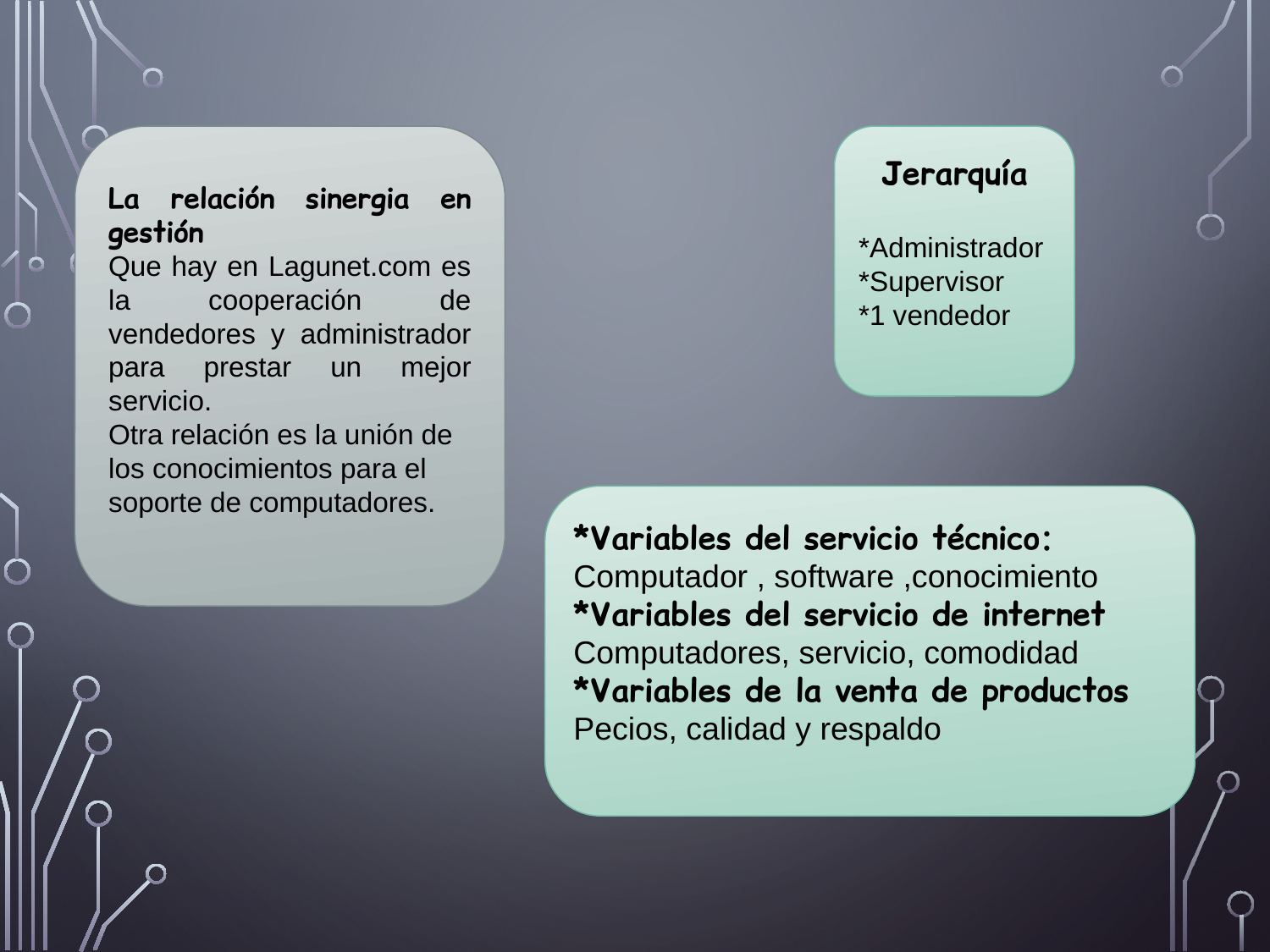

La relación sinergia en gestión
Que hay en Lagunet.com es la cooperación de vendedores y administrador para prestar un mejor servicio.
Otra relación es la unión de los conocimientos para el soporte de computadores.

Jerarquía

*Administrador
*Supervisor
*1 vendedor

*Variables del servicio técnico:
Computador , software ,conocimiento
*Variables del servicio de internet
Computadores, servicio, comodidad
*Variables de la venta de productos
Pecios, calidad y respaldo